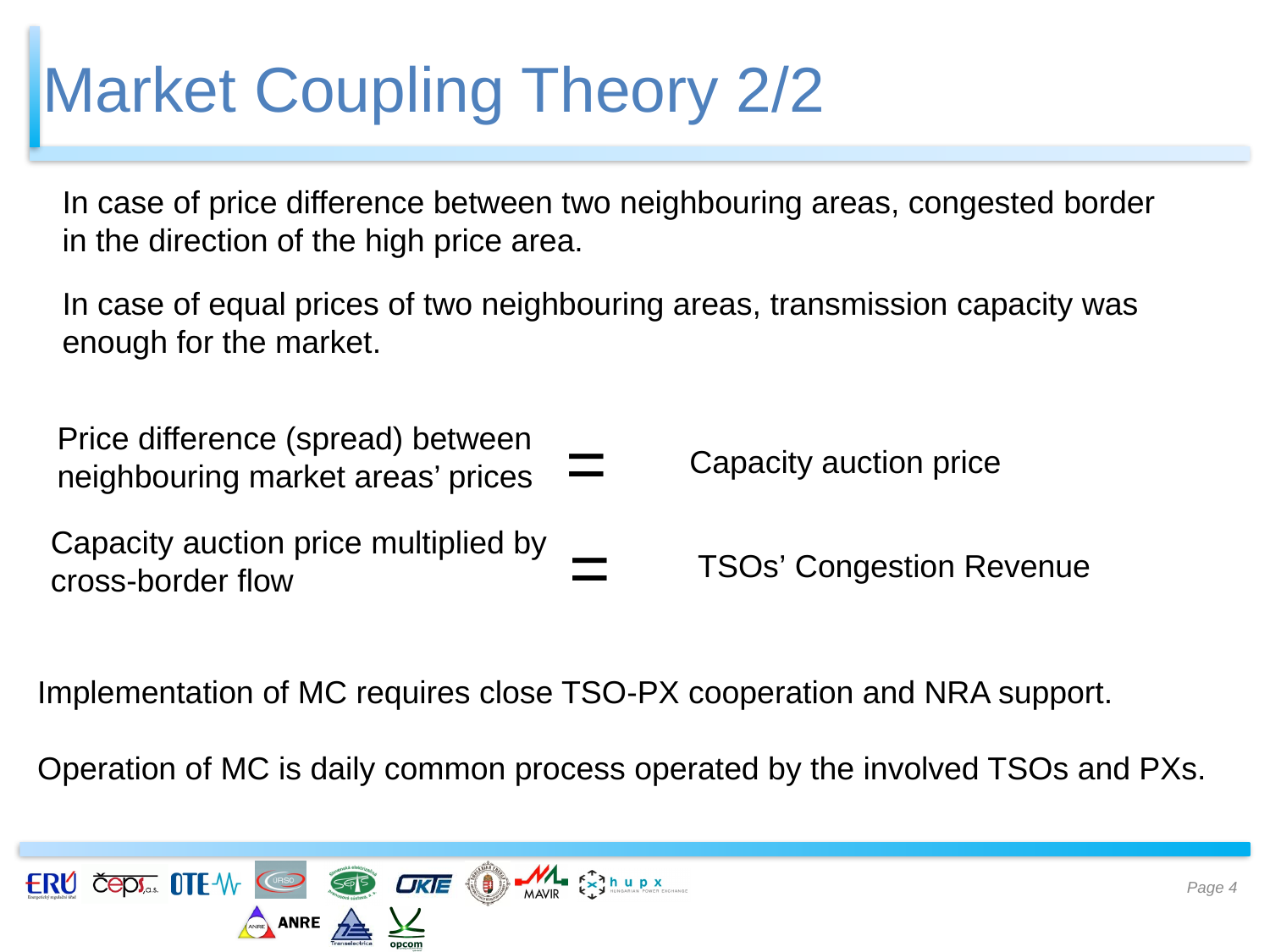

# Market Coupling Theory 2/2
In case of price difference between two neighbouring areas, congested border in the direction of the high price area.

In case of equal prices of two neighbouring areas, transmission capacity was enough for the market.

Price difference (spread) between
neighbouring market areas’ prices
=
Capacity auction price
Capacity auction price multiplied by
cross-border flow
=
TSOs’ Congestion Revenue
Implementation of MC requires close TSO-PX cooperation and NRA support.

Operation of MC is daily common process operated by the involved TSOs and PXs.
Page 4